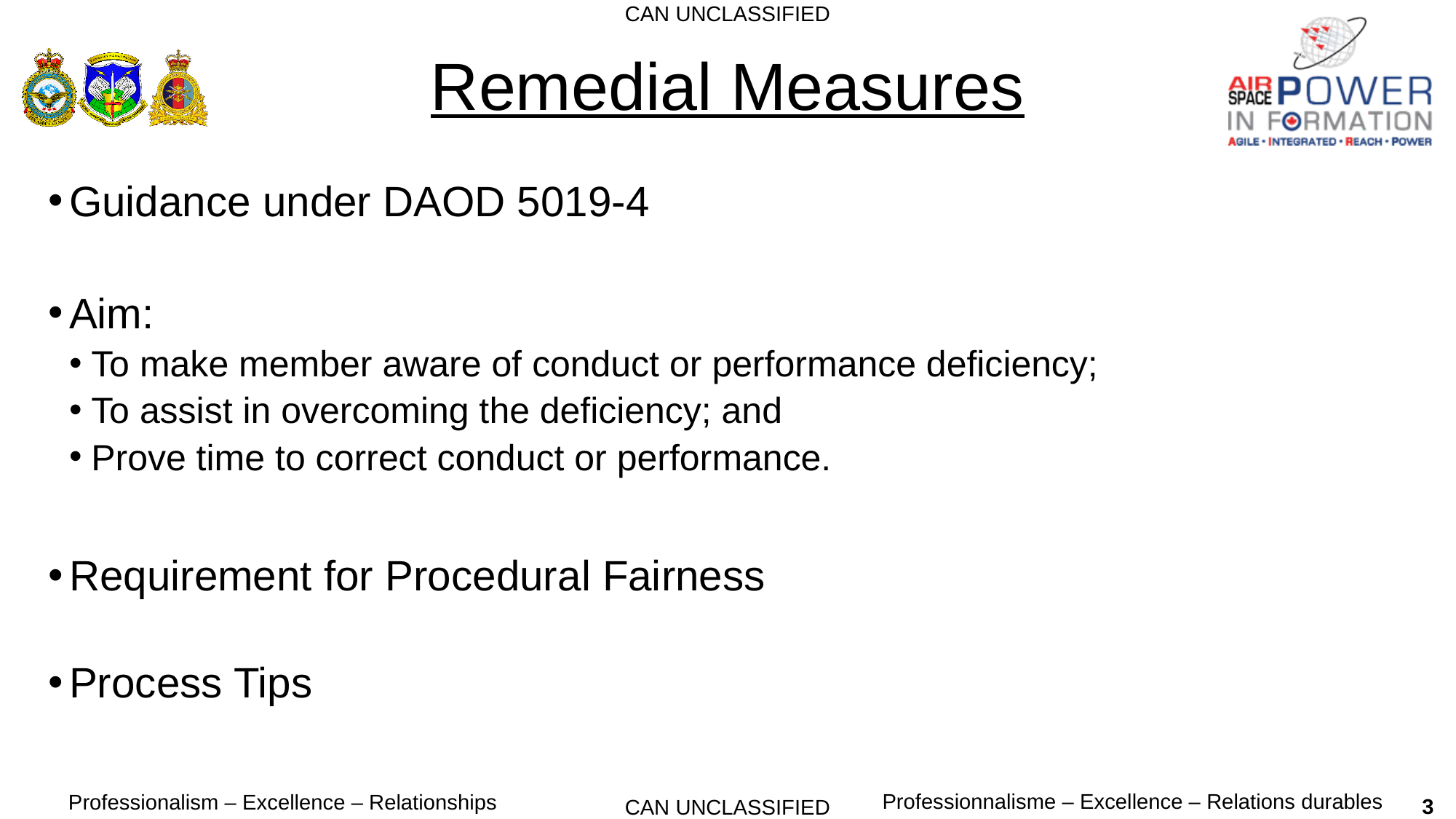

# Remedial Measures
Guidance under DAOD 5019-4
Aim:
To make member aware of conduct or performance deficiency;
To assist in overcoming the deficiency; and
Prove time to correct conduct or performance.

Requirement for Procedural Fairness
Process Tips

3